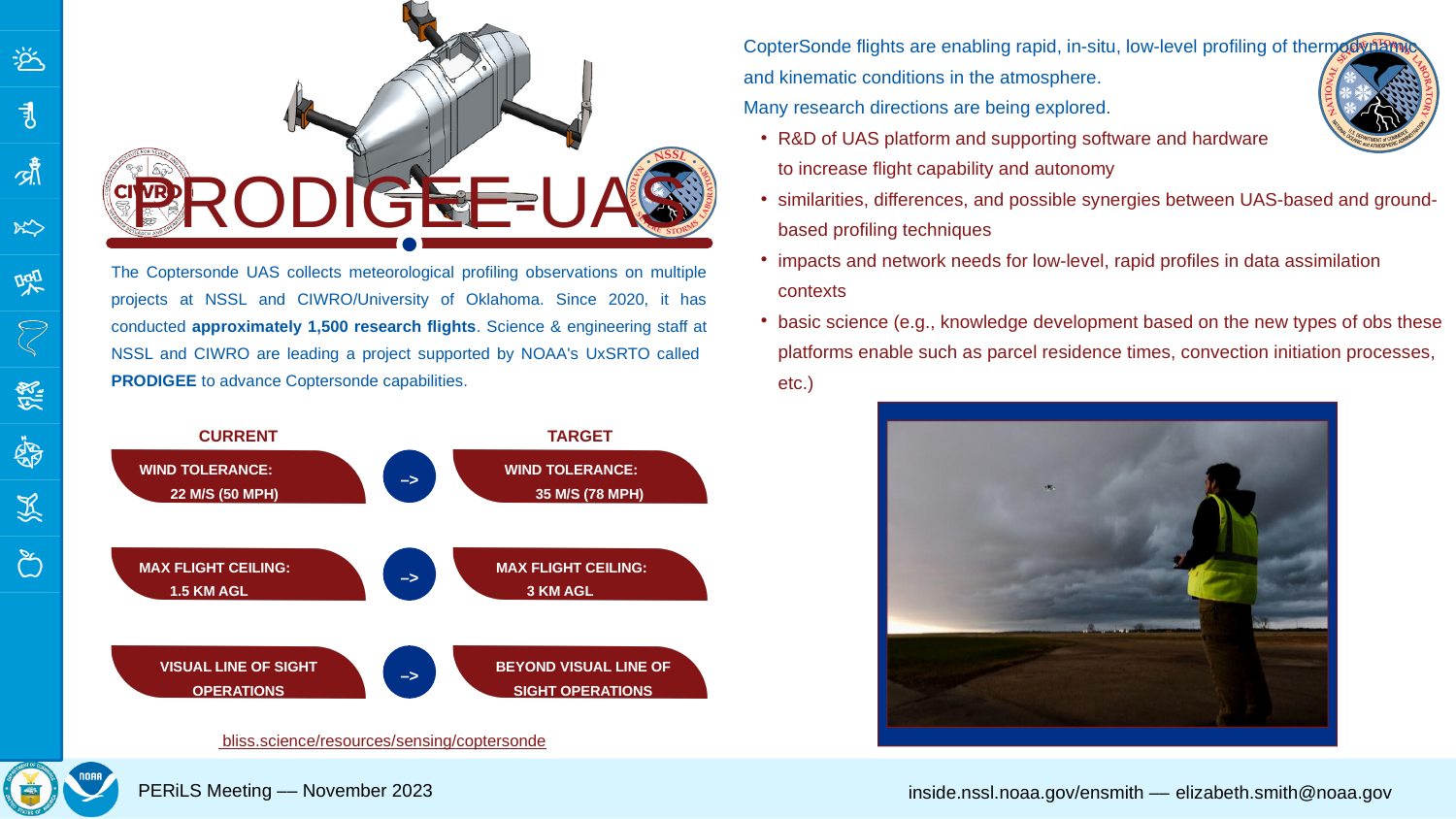

CopterSonde flights are enabling rapid, in-situ, low-level profiling of thermodynamic and kinematic conditions in the atmosphere.
Many research directions are being explored.
R&D of UAS platform and supporting software and hardware
to increase flight capability and autonomy
similarities, differences, and possible synergies between UAS-based and ground-based profiling techniques
impacts and network needs for low-level, rapid profiles in data assimilation contexts
basic science (e.g., knowledge development based on the new types of obs these platforms enable such as parcel residence times, convection initiation processes, etc.)
PRODIGEE-UAS

The Coptersonde UAS collects meteorological profiling observations on multiple projects at NSSL and CIWRO/University of Oklahoma. Since 2020, it has conducted approximately 1,500 research flights. Science & engineering staff at NSSL and CIWRO are leading a project supported by NOAA's UxSRTO called  PRODIGEE to advance Coptersonde capabilities.

CURRENT
TARGET

WIND TOLERANCE:
        22 M/S (50 MPH)
WIND TOLERANCE:
        35 M/S (78 MPH)
–>

MAX FLIGHT CEILING:
        1.5 KM AGL
MAX FLIGHT CEILING:
        3 KM AGL
–>

VISUAL LINE OF SIGHT OPERATIONS
BEYOND VISUAL LINE OF SIGHT OPERATIONS
–>
 bliss.science/resources/sensing/coptersonde